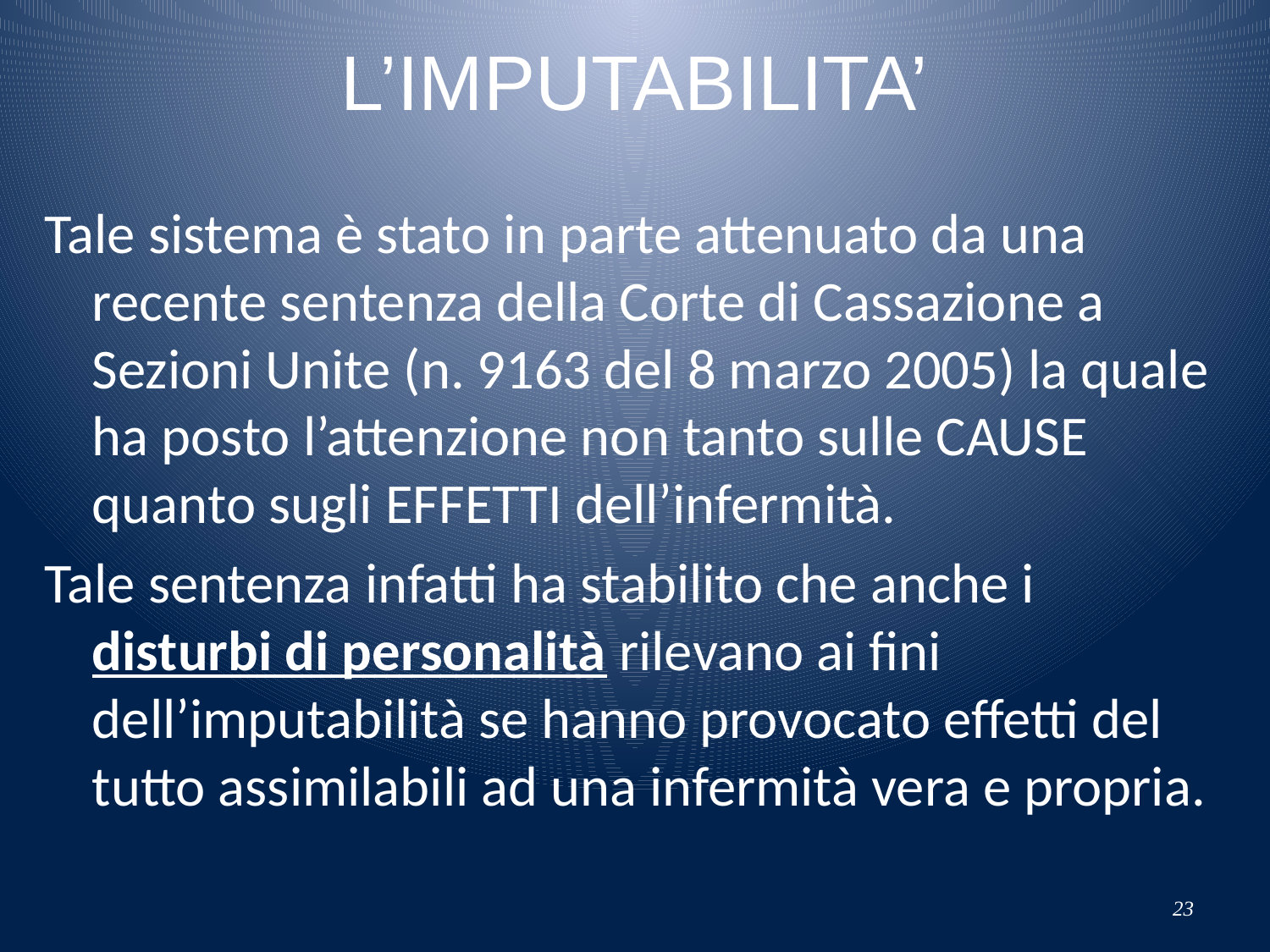

# L’IMPUTABILITA’
Tale sistema è stato in parte attenuato da una recente sentenza della Corte di Cassazione a Sezioni Unite (n. 9163 del 8 marzo 2005) la quale ha posto l’attenzione non tanto sulle CAUSE quanto sugli EFFETTI dell’infermità.
Tale sentenza infatti ha stabilito che anche i disturbi di personalità rilevano ai fini dell’imputabilità se hanno provocato effetti del tutto assimilabili ad una infermità vera e propria.
23